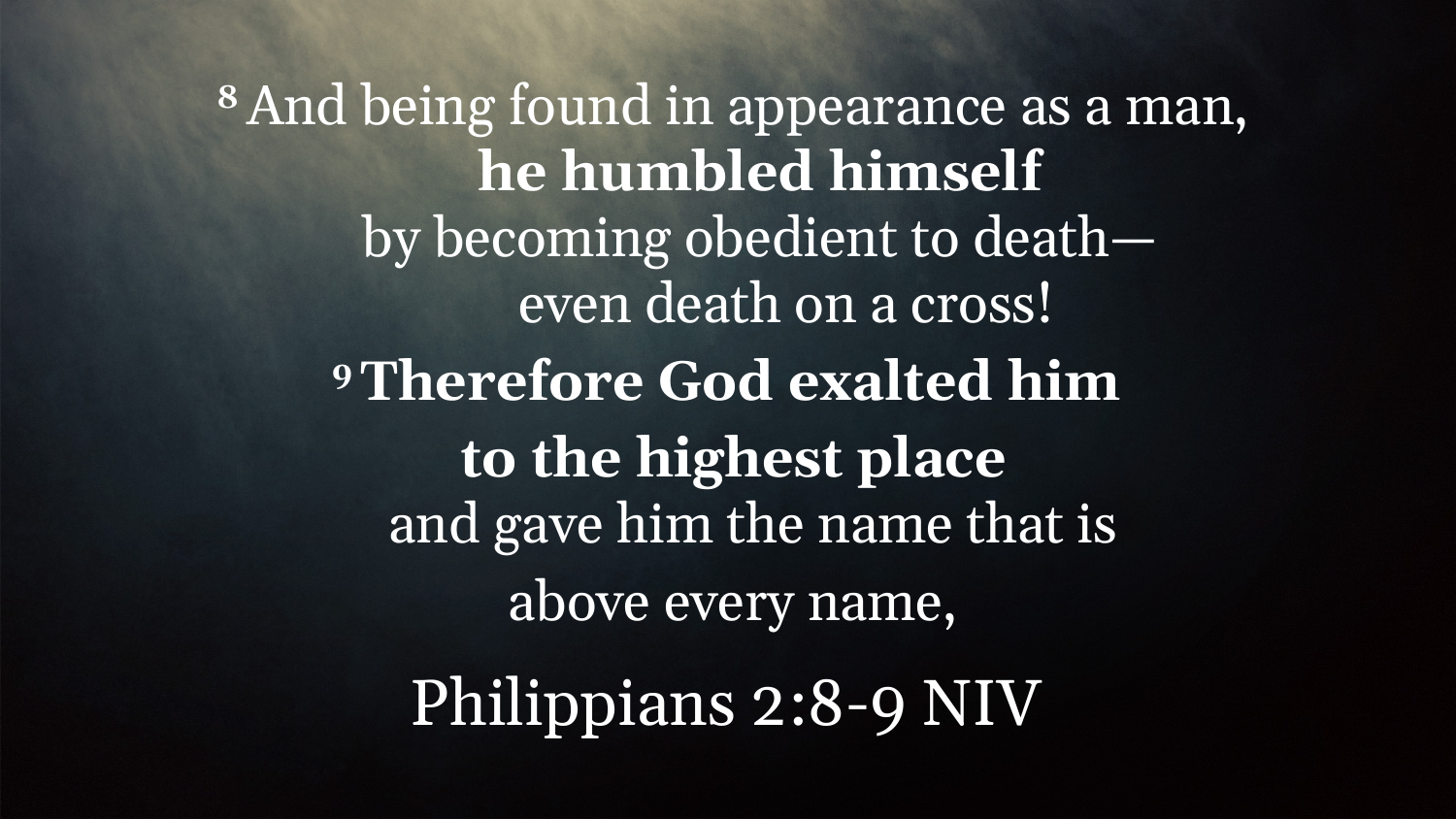

8 And being found in appearance as a man,
    he humbled himself
    by becoming obedient to death—
        even death on a cross!
9 Therefore God exalted him
to the highest place
    and gave him the name that is
above every name,
Philippians 2:8-9 NIV